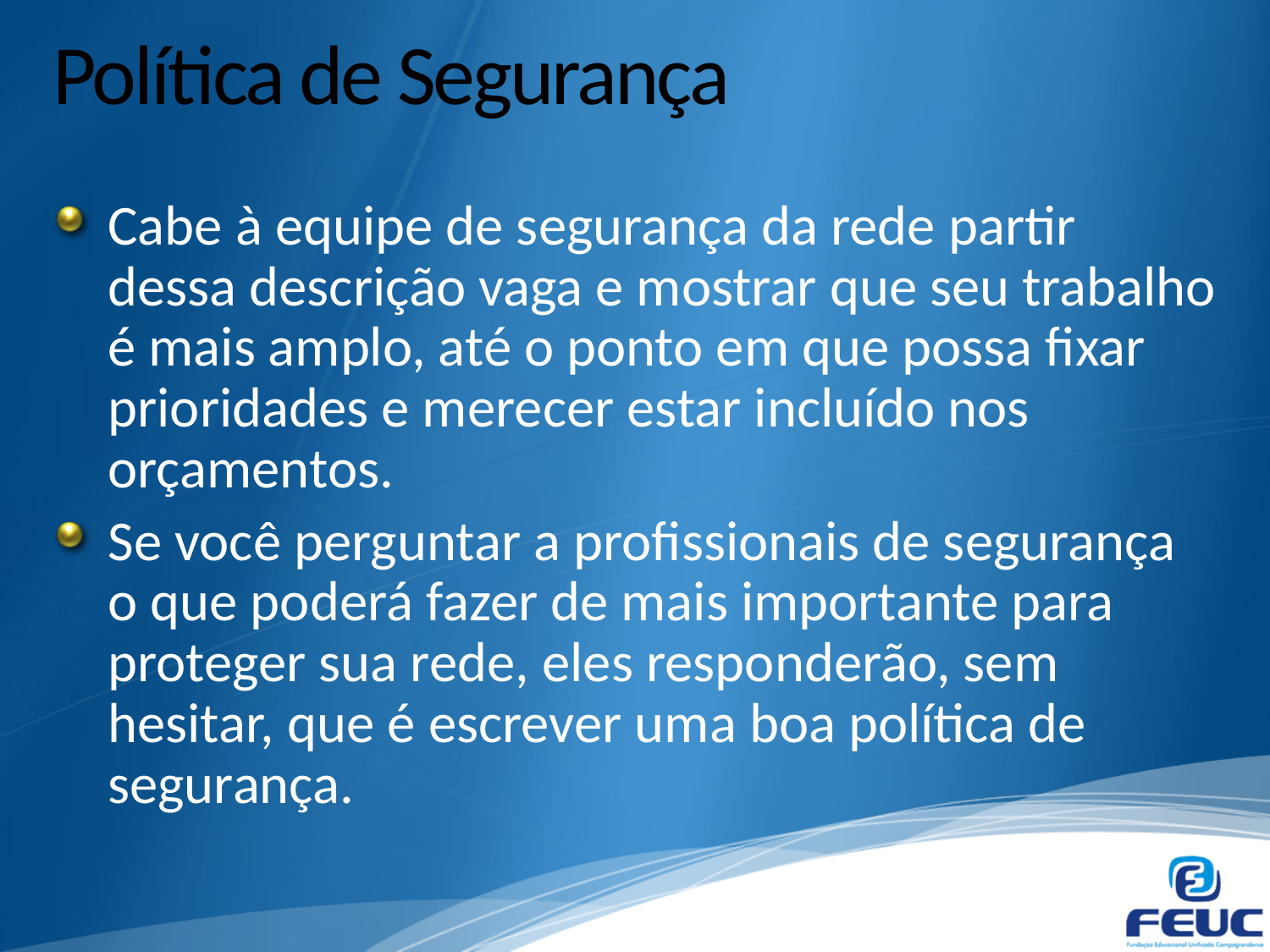

# Política de Segurança
Cabe à equipe de segurança da rede partir dessa descrição vaga e mostrar que seu trabalho é mais amplo, até o ponto em que possa fixar prioridades e merecer estar incluído nos orçamentos.
Se você perguntar a profissionais de segurança o que poderá fazer de mais importante para proteger sua rede, eles responderão, sem hesitar, que é escrever uma boa política de segurança.